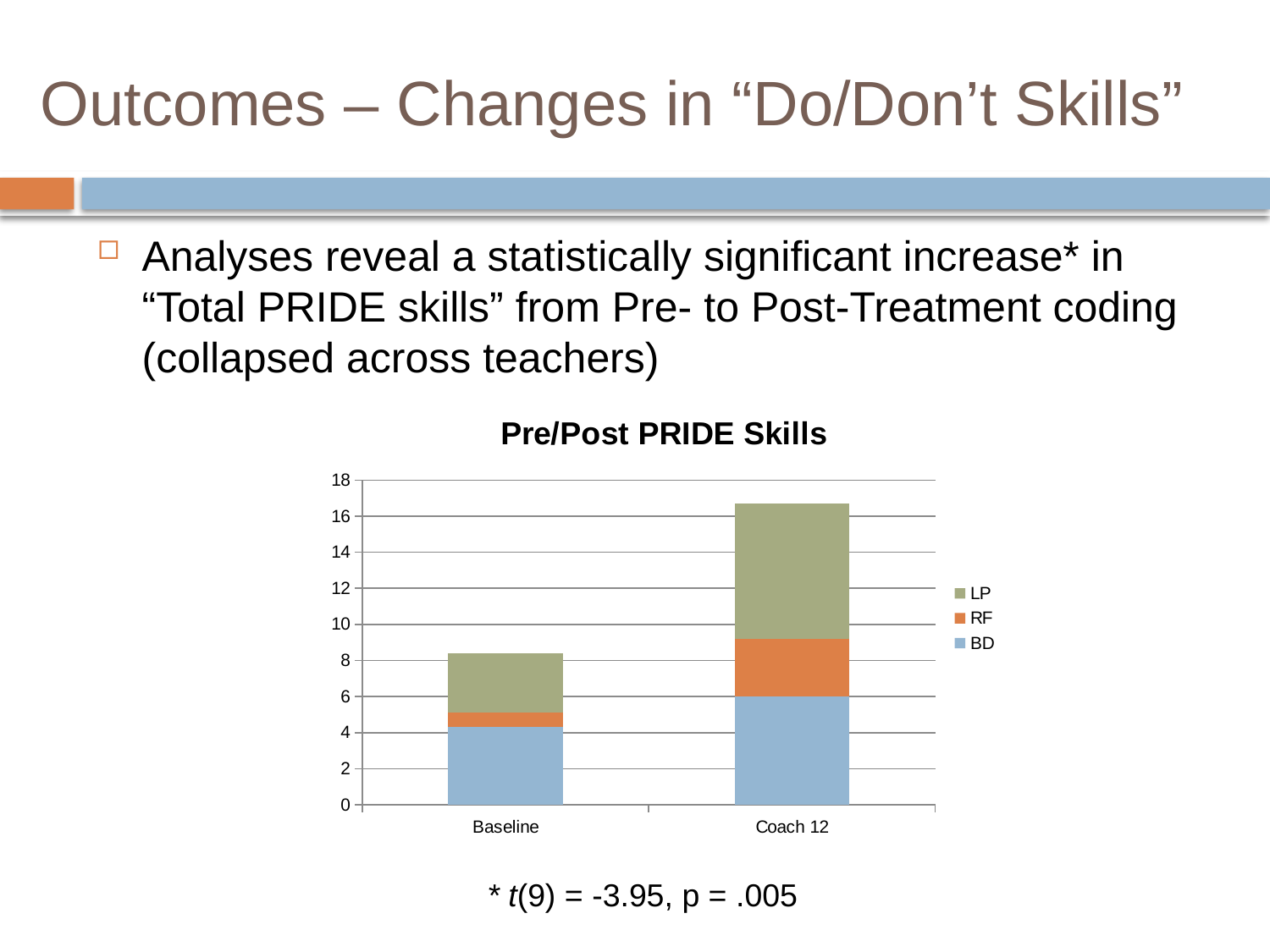

# Outcomes – Changes in “Do/Don’t Skills”
Analyses reveal a statistically significant increase* in “Total PRIDE skills” from Pre- to Post-Treatment coding (collapsed across teachers)

### Chart: Pre/Post PRIDE Skills

| Category | BD | RF | LP |
|---|---|---|---|
| Baseline | 4.3 | 0.8 | 3.3 |
| Coach 12 | 6.0 | 3.2 | 7.5 |
* t(9) = -3.95, p = .005